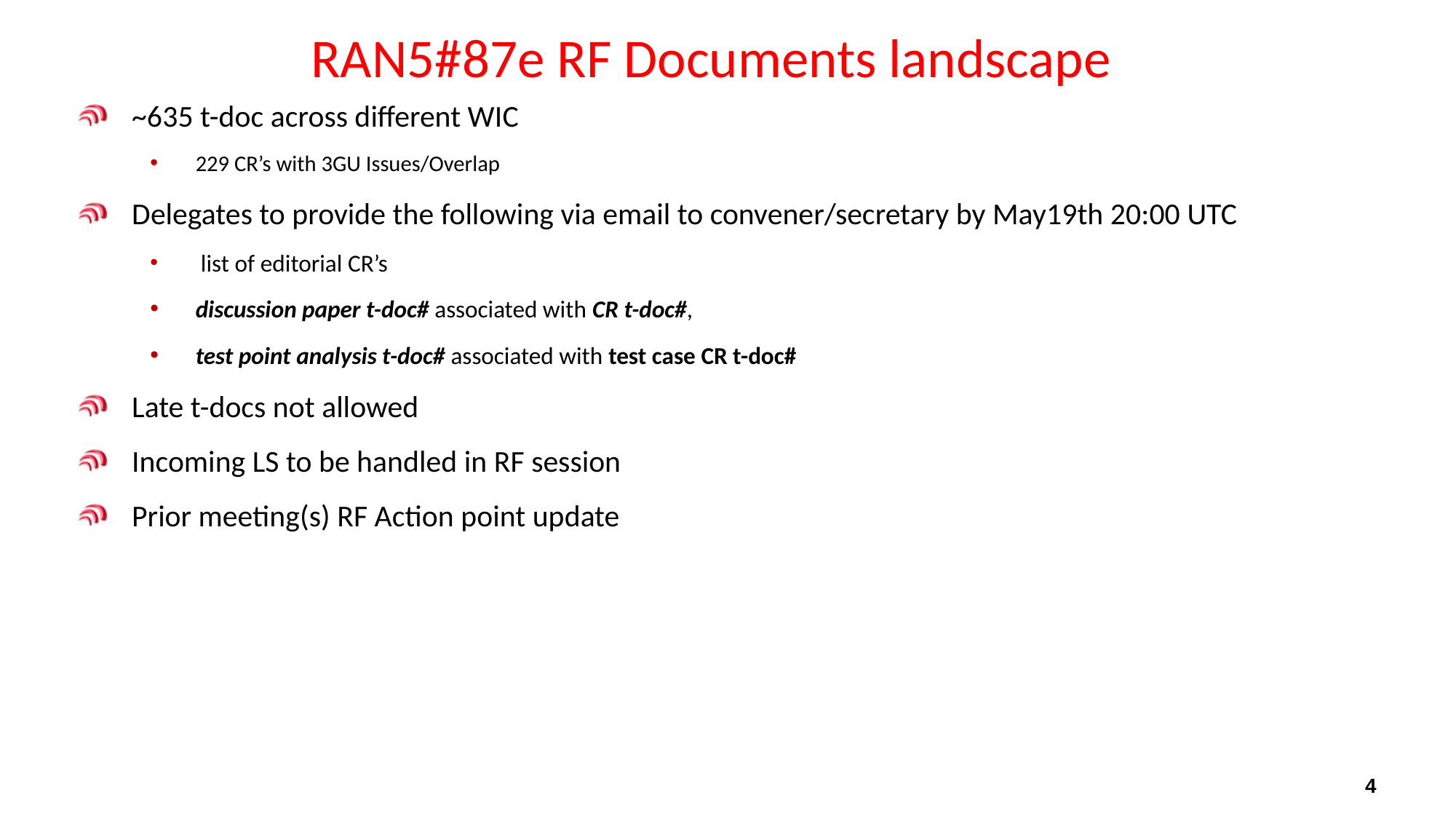

# RAN5#87e RF Documents landscape
~635 t-doc across different WIC
229 CR’s with 3GU Issues/Overlap
Delegates to provide the following via email to convener/secretary by May19th 20:00 UTC
 list of editorial CR’s
discussion paper t-doc# associated with CR t-doc#,
test point analysis t-doc# associated with test case CR t-doc#
Late t-docs not allowed
Incoming LS to be handled in RF session
Prior meeting(s) RF Action point update